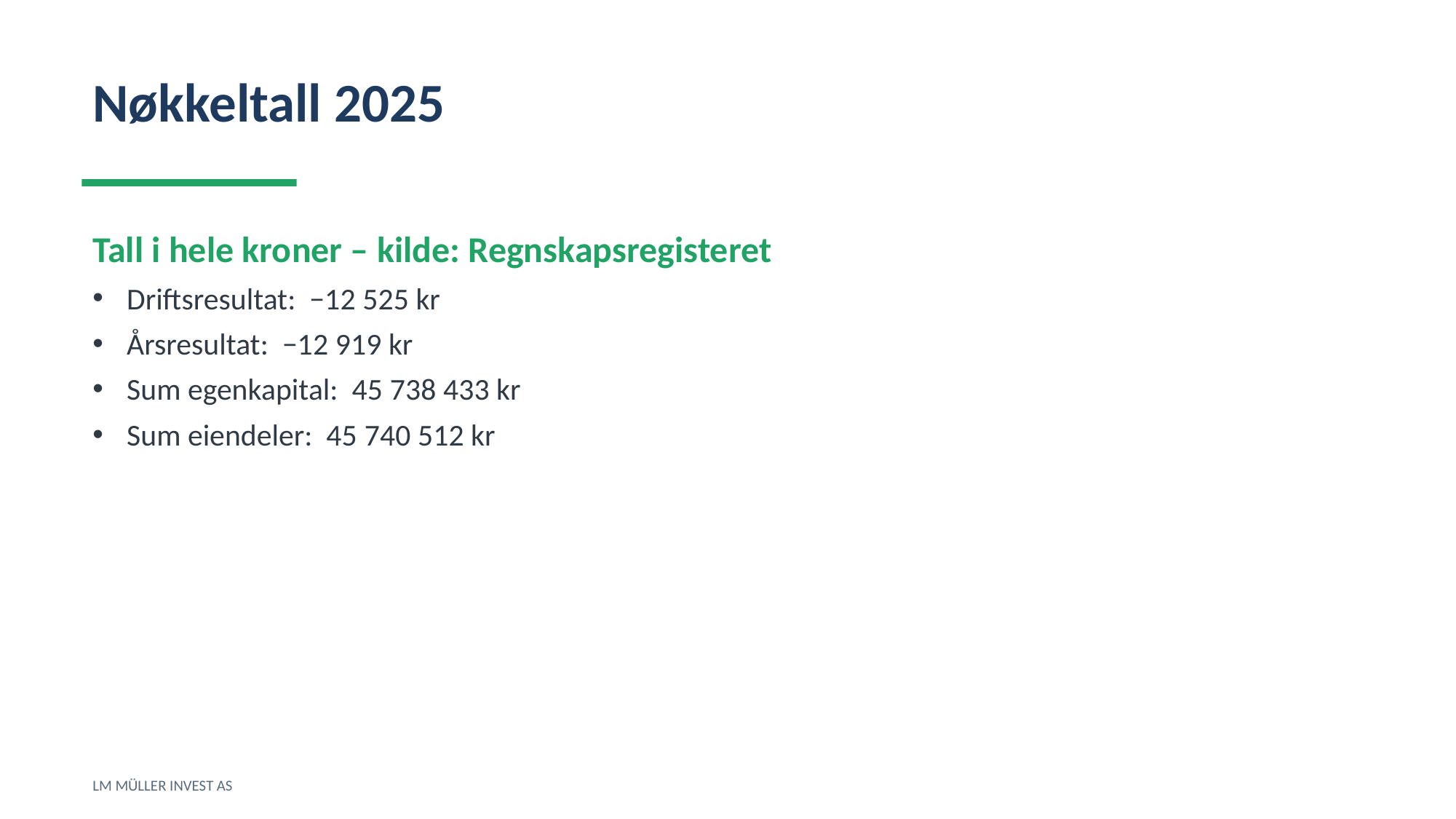

Nøkkeltall 2025

Tall i hele kroner – kilde: Regnskapsregisteret
Driftsresultat:  −12 525 kr
Årsresultat:  −12 919 kr
Sum egenkapital:  45 738 433 kr
Sum eiendeler:  45 740 512 kr
LM MÜLLER INVEST AS